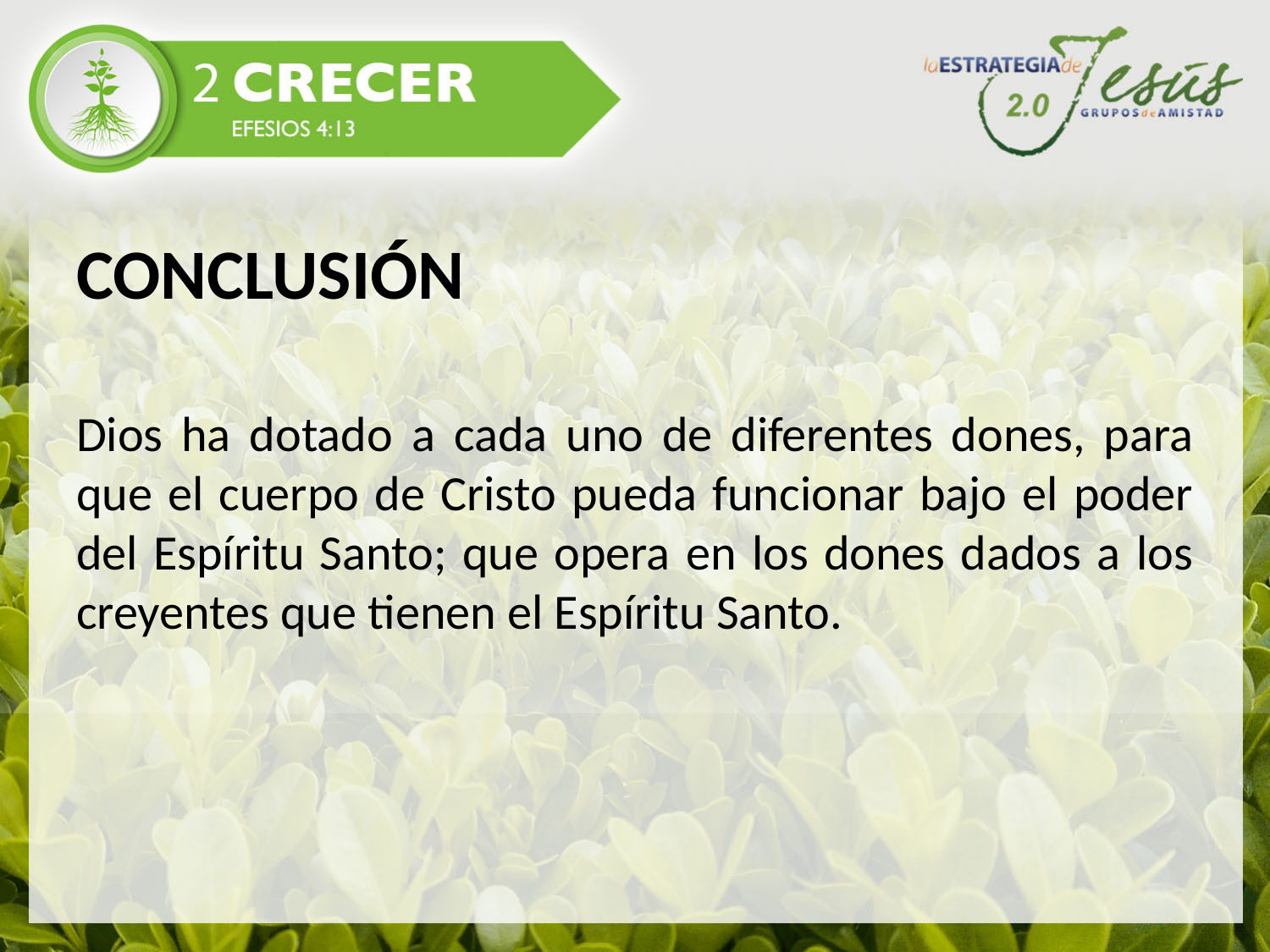

CONCLUSIÓN

Dios ha dotado a cada uno de diferentes dones, para que el cuerpo de Cristo pueda funcionar bajo el poder del Espíritu Santo; que opera en los dones dados a los creyentes que tienen el Espíritu Santo.